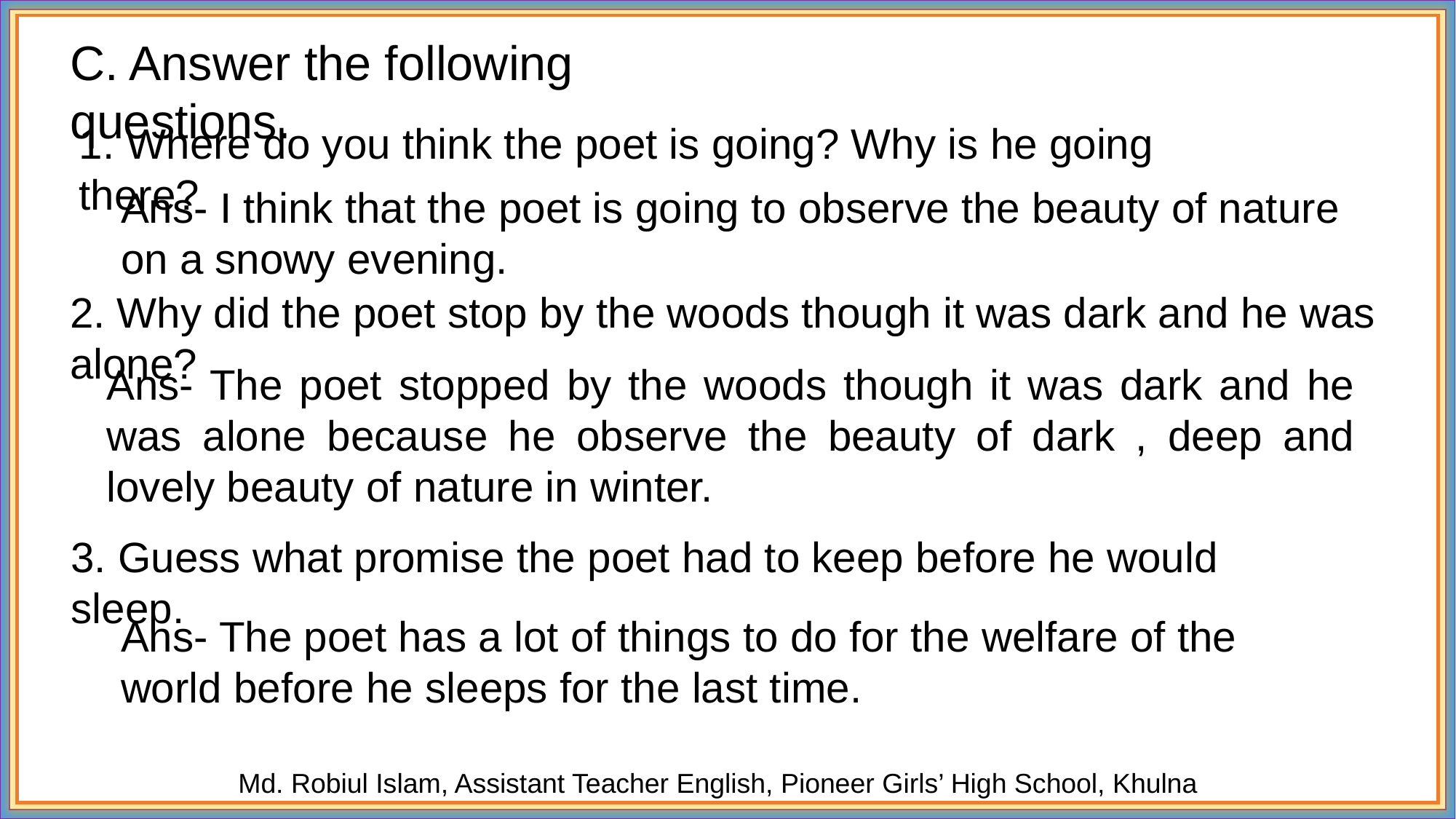

C. Answer the following questions.
1. Where do you think the poet is going? Why is he going there?
Ans- I think that the poet is going to observe the beauty of nature on a snowy evening.
2. Why did the poet stop by the woods though it was dark and he was alone?
Ans- The poet stopped by the woods though it was dark and he was alone because he observe the beauty of dark , deep and lovely beauty of nature in winter.
3. Guess what promise the poet had to keep before he would sleep.
Ans- The poet has a lot of things to do for the welfare of the world before he sleeps for the last time.